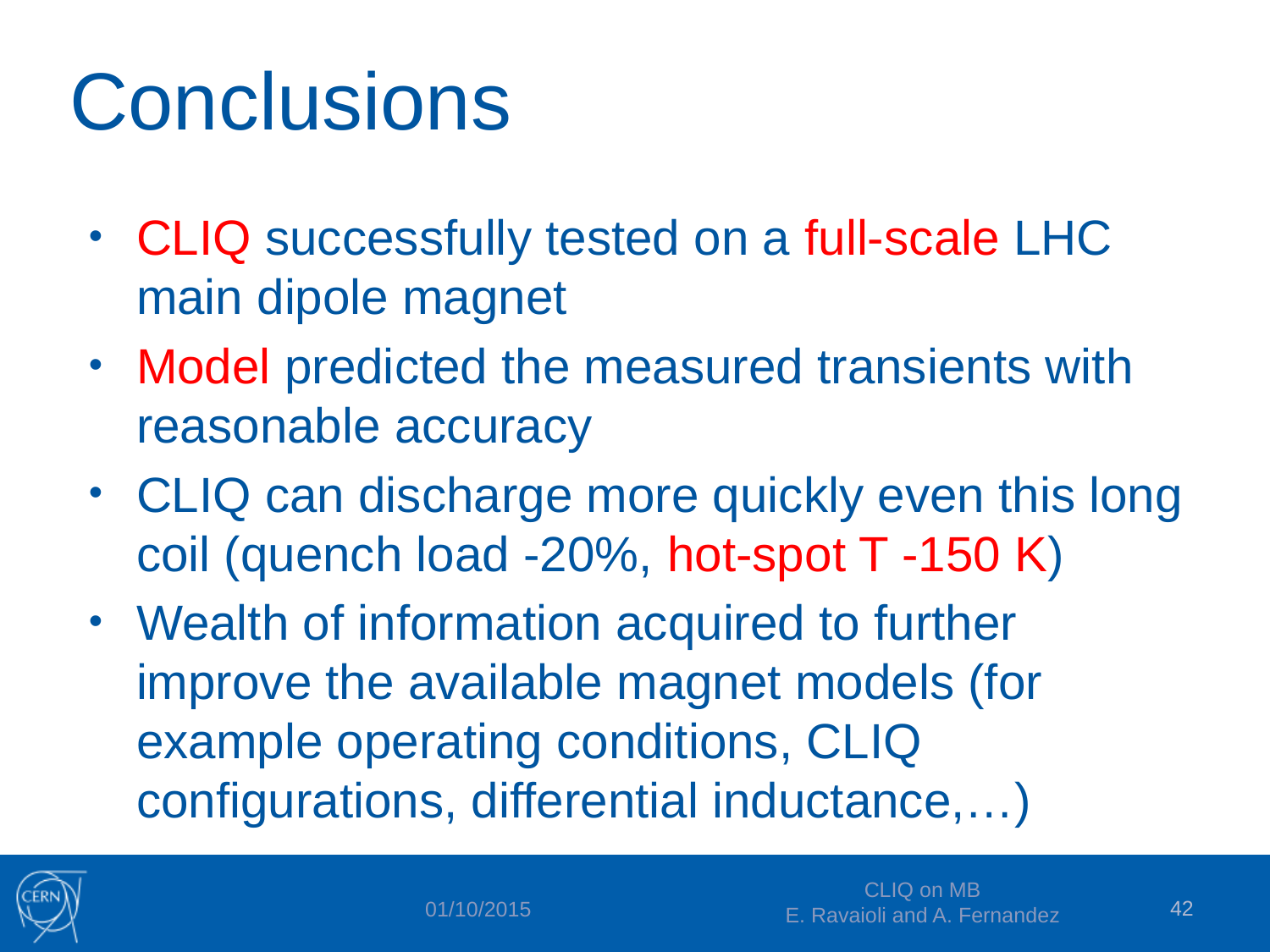

# Conclusions
CLIQ successfully tested on a full-scale LHC main dipole magnet
Model predicted the measured transients with reasonable accuracy
CLIQ can discharge more quickly even this long coil (quench load -20%, hot-spot T -150 K)
Wealth of information acquired to further improve the available magnet models (for example operating conditions, CLIQ configurations, differential inductance,…)
CLIQ on MB
E. Ravaioli and A. Fernandez
42
01/10/2015